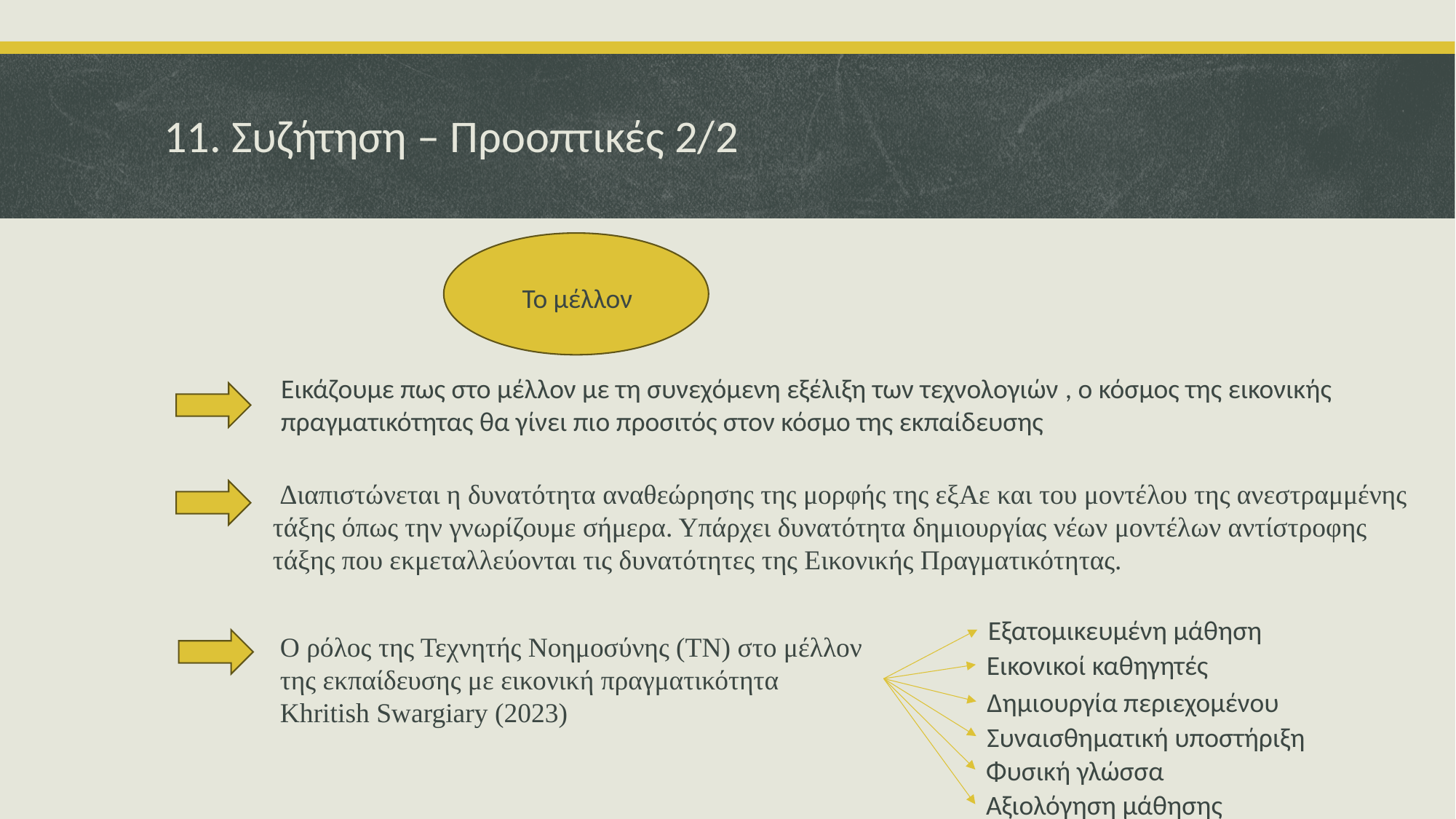

# 11. Συζήτηση – Προοπτικές 2/2

Το μέλλον
Εικάζουμε πως στο μέλλον με τη συνεχόμενη εξέλιξη των τεχνολογιών , ο κόσμος της εικονικής πραγματικότητας θα γίνει πιο προσιτός στον κόσμο της εκπαίδευσης

 Διαπιστώνεται η δυνατότητα αναθεώρησης της μορφής της εξΑε και του μοντέλου της ανεστραμμένης τάξης όπως την γνωρίζουμε σήμερα. Υπάρχει δυνατότητα δημιουργίας νέων μοντέλων αντίστροφης τάξης που εκμεταλλεύονται τις δυνατότητες της Εικονικής Πραγματικότητας.

Εξατομικευμένη μάθηση
O ρόλος της Τεχνητής Νοημοσύνης (ΤΝ) στο μέλλον της εκπαίδευσης με εικονική πραγματικότητα Khritish Swargiary (2023)

Εικονικοί καθηγητές
Δημιουργία περιεχομένου
Συναισθηματική υποστήριξη
Φυσική γλώσσα
Αξιολόγηση μάθησης